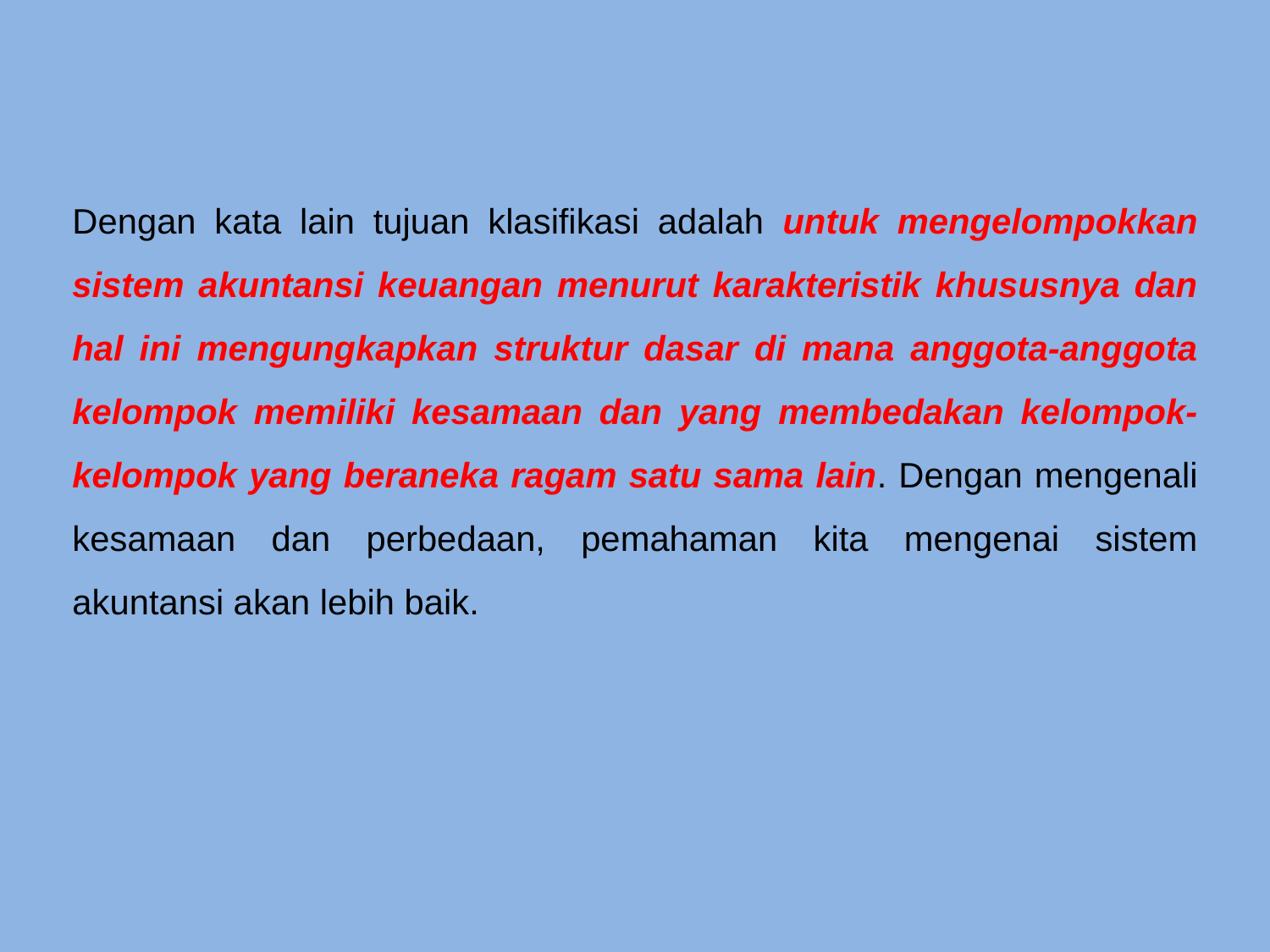

Dengan kata lain tujuan klasifikasi adalah untuk mengelompokkan sistem akuntansi keuangan menurut karakteristik khususnya dan hal ini mengungkapkan struktur dasar di mana anggota-anggota kelompok memiliki kesamaan dan yang membedakan kelompok-kelompok yang beraneka ragam satu sama lain. Dengan mengenali kesamaan dan perbedaan, pemahaman kita mengenai sistem akuntansi akan lebih baik.